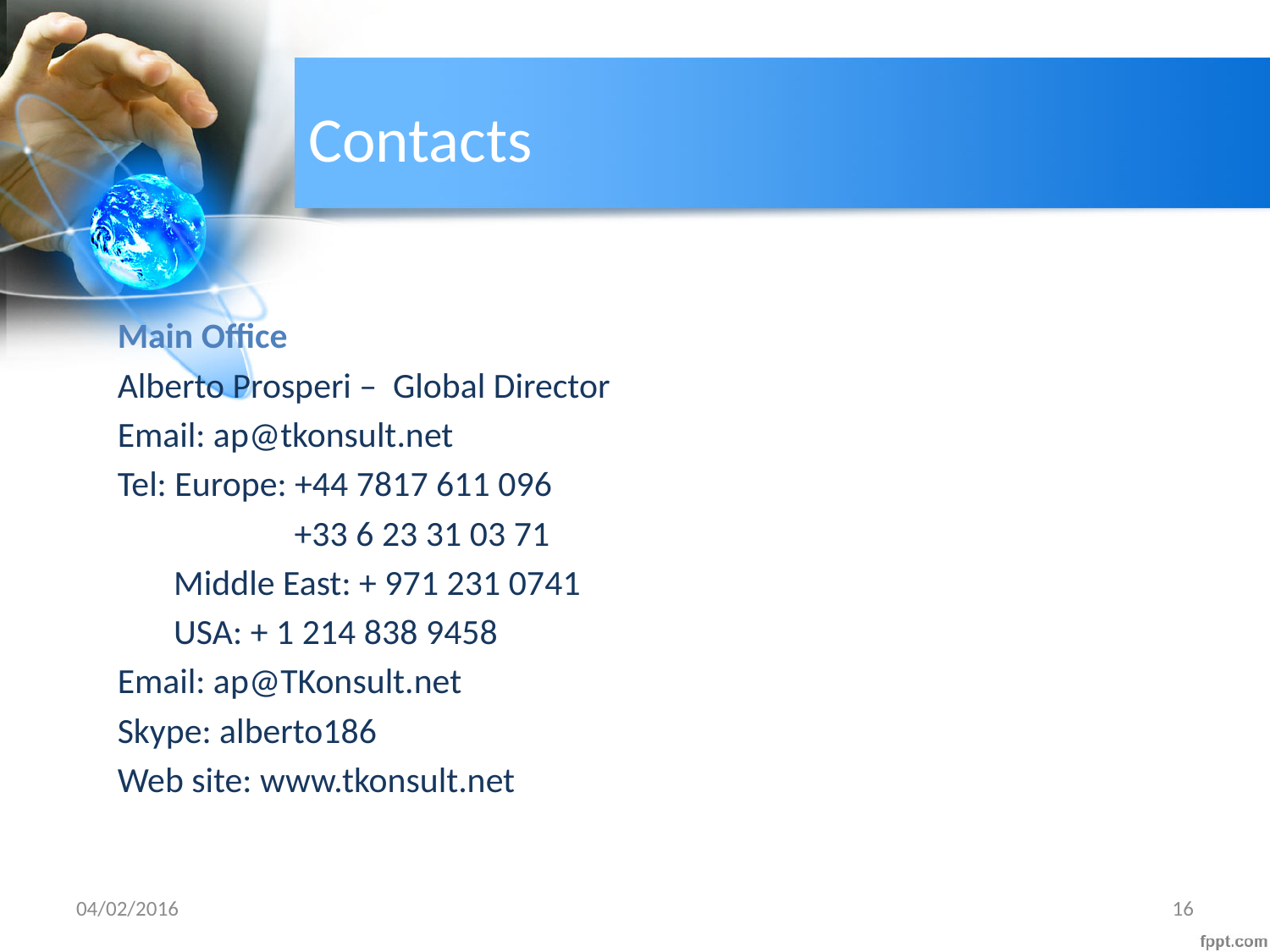

# Contacts
Main Office
Alberto Prosperi –  Global Director
Email: ap@tkonsult.net
Tel: Europe: +44 7817 611 096
                      +33 6 23 31 03 71
       Middle East: + 971 231 0741
       USA: + 1 214 838 9458
Email: ap@TKonsult.net
Skype: alberto186
Web site: www.tkonsult.net

04/02/2016
16